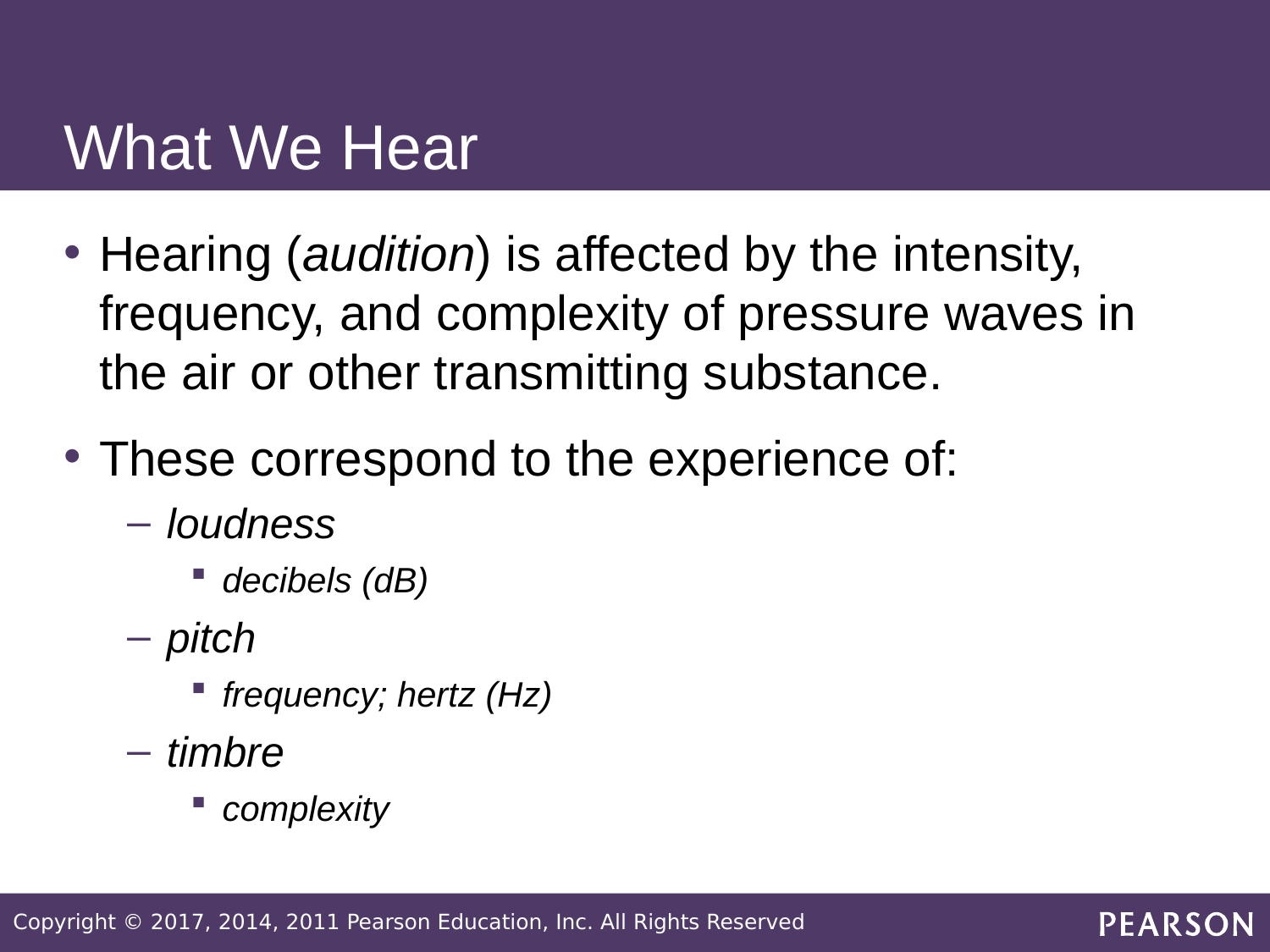

# What We Hear
Hearing (audition) is affected by the intensity, frequency, and complexity of pressure waves in the air or other transmitting substance.
These correspond to the experience of:
loudness
decibels (dB)
pitch
frequency; hertz (Hz)
timbre
complexity